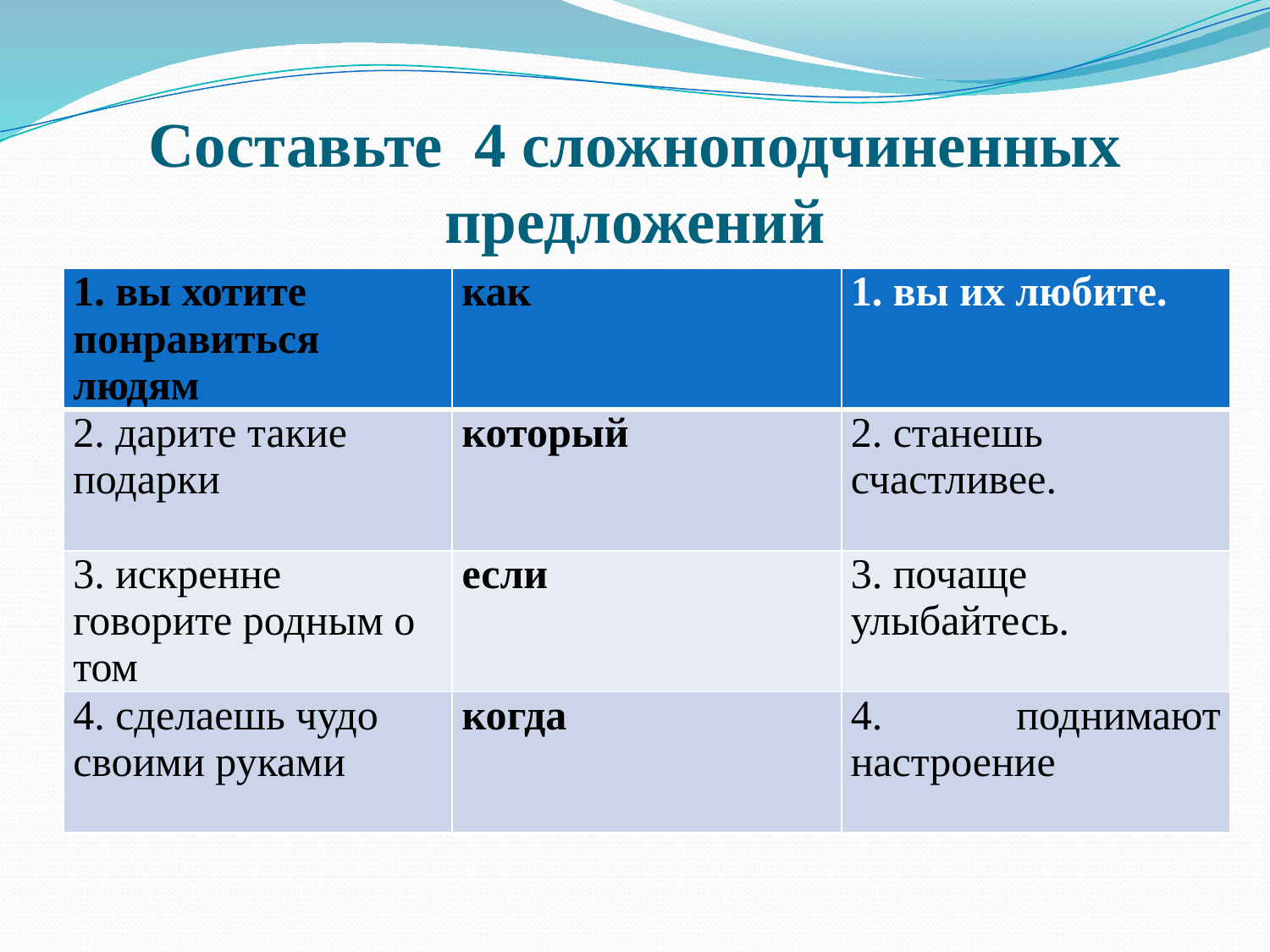

# Составьте  4 сложноподчиненных предложений
| 1. вы хотите понравиться людям | как | 1. вы их любите. |
| --- | --- | --- |
| 2. дарите такие подарки | который | 2. станешь счастливее. |
| 3. искренне говорите родным о том | если | 3. почаще улыбайтесь. |
| 4. сделаешь чудо своими руками | когда | 4. поднимают настроение |